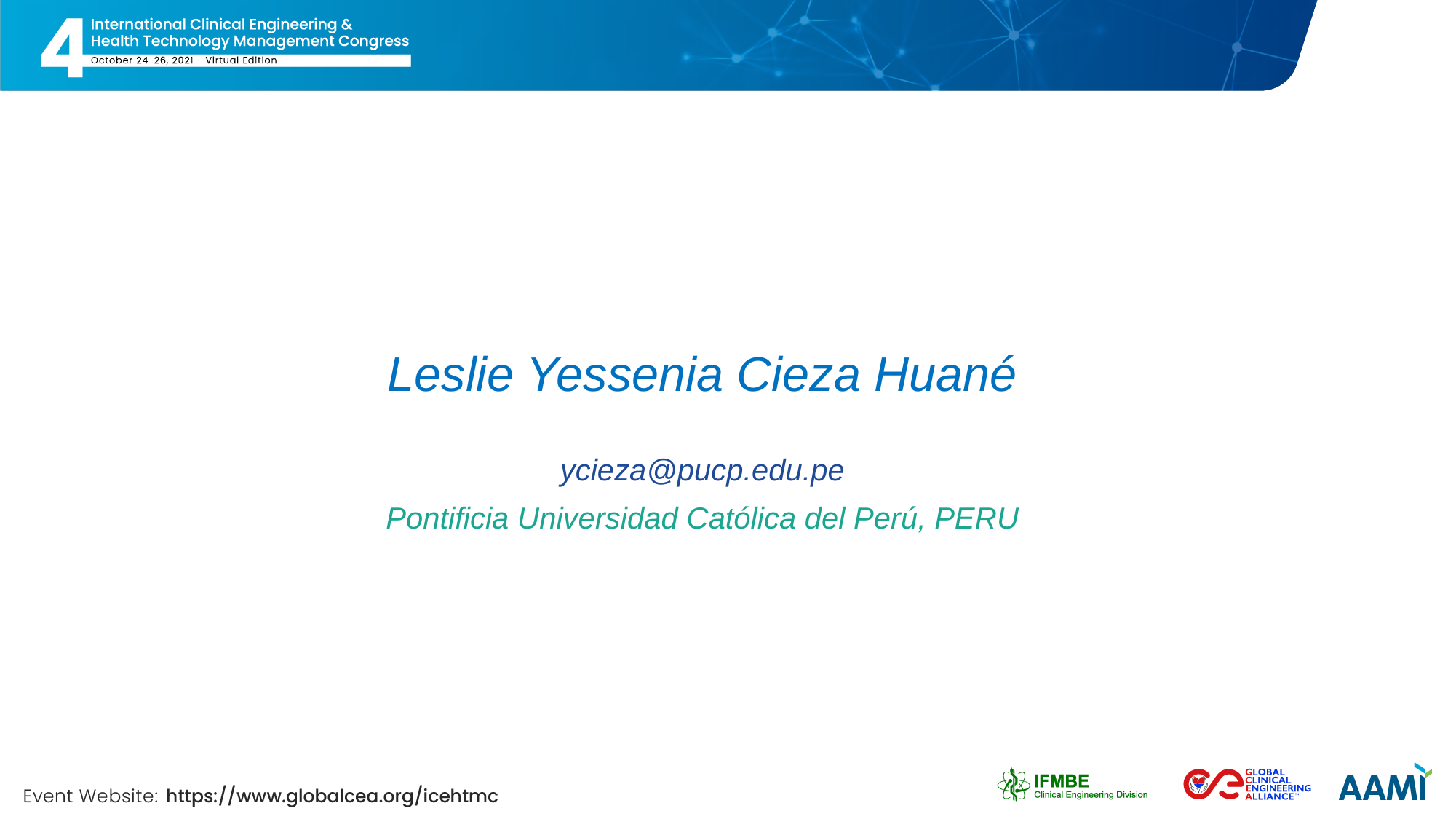

# Leslie Yessenia Cieza Huané
ycieza@pucp.edu.pe
Pontificia Universidad Católica del Perú, PERU